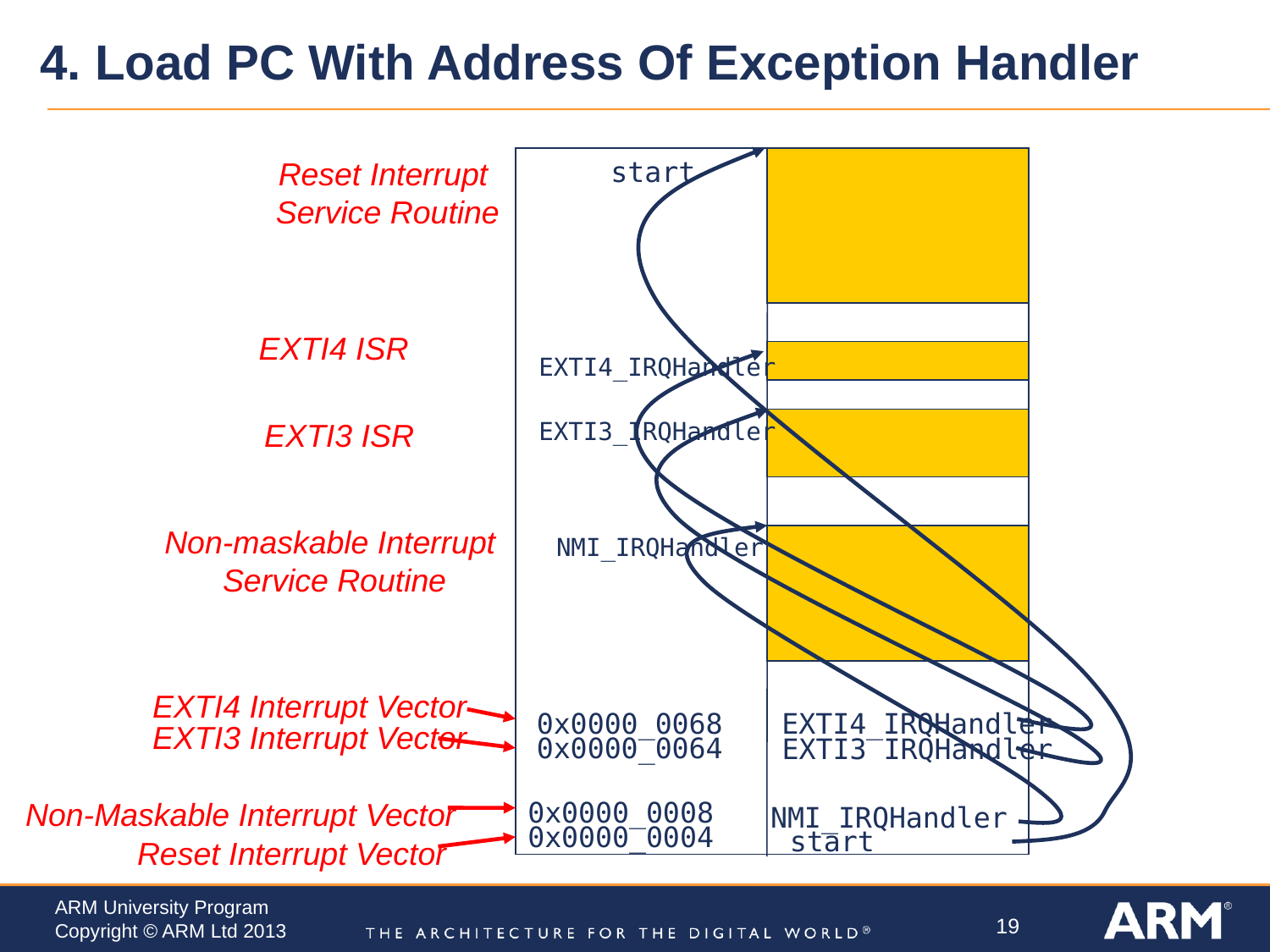

# 4. Load PC With Address Of Exception Handler

Reset Interrupt
Service Routine

start

EXTI4 ISR

EXTI4_IRQHandler

EXTI3 ISR
EXTI3_IRQHandler

Non-maskable Interrupt
Service Routine

NMI_IRQHandler

EXTI4 Interrupt Vector
0x0000_0068
EXTI4_IRQHandler

EXTI3 Interrupt Vector
0x0000_0064
EXTI3 IRQHandler

Non-Maskable Interrupt Vector
0x0000_0008
NMI_IRQHandler

0x0000_0004
start
Reset Interrupt Vector